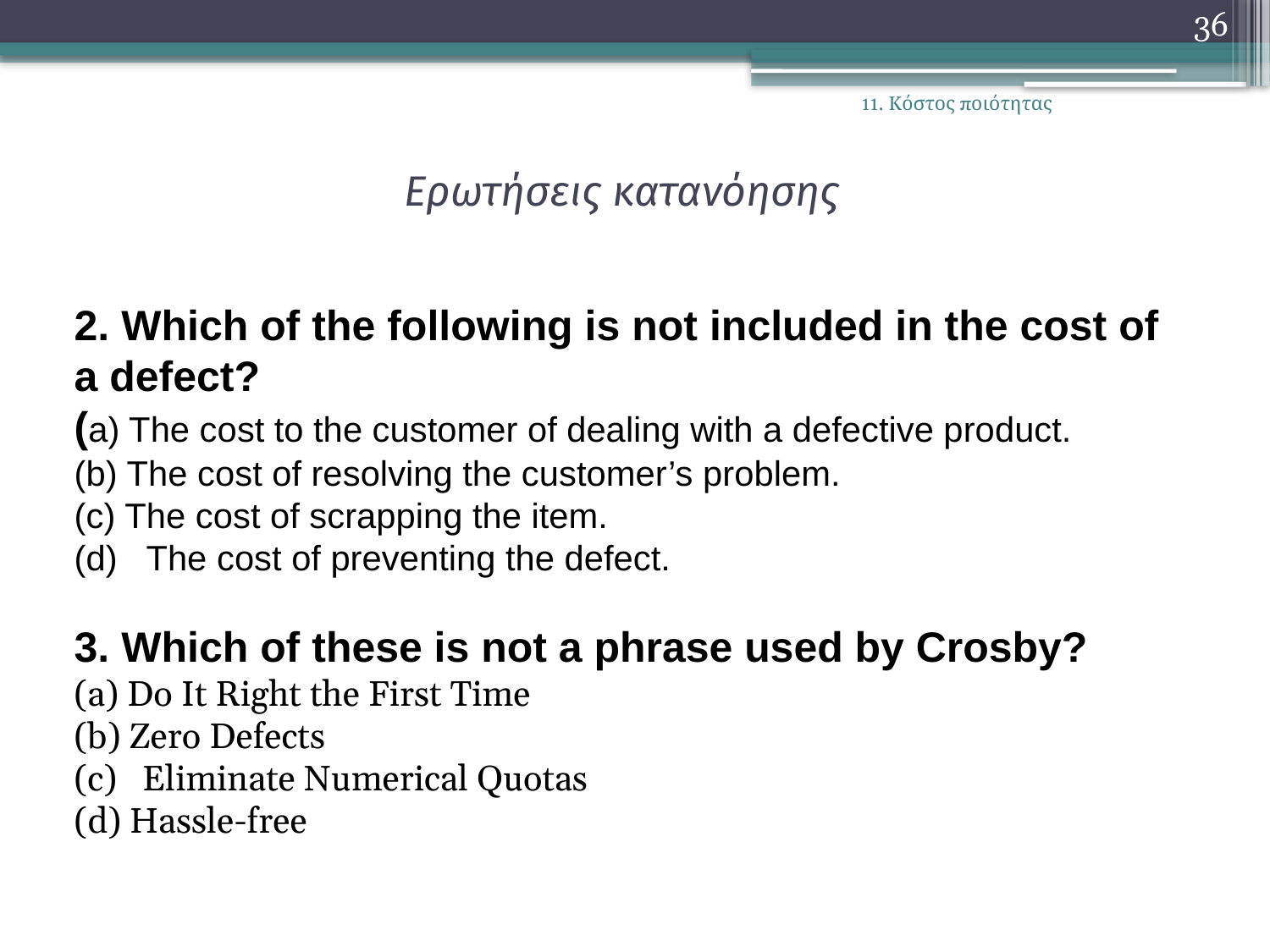

36
11. Κόστος ποιότητας
# Ερωτήσεις κατανόησης
2. Which of the following is not included in the cost of a defect?
(a) The cost to the customer of dealing with a defective product.
(b) The cost of resolving the customer’s problem.
(c) The cost of scrapping the item.
(d)   The cost of preventing the defect.

3. Which of these is not a phrase used by Crosby?
(a) Do It Right the First Time
(b) Zero Defects
(c)   Eliminate Numerical Quotas
(d) Hassle-free